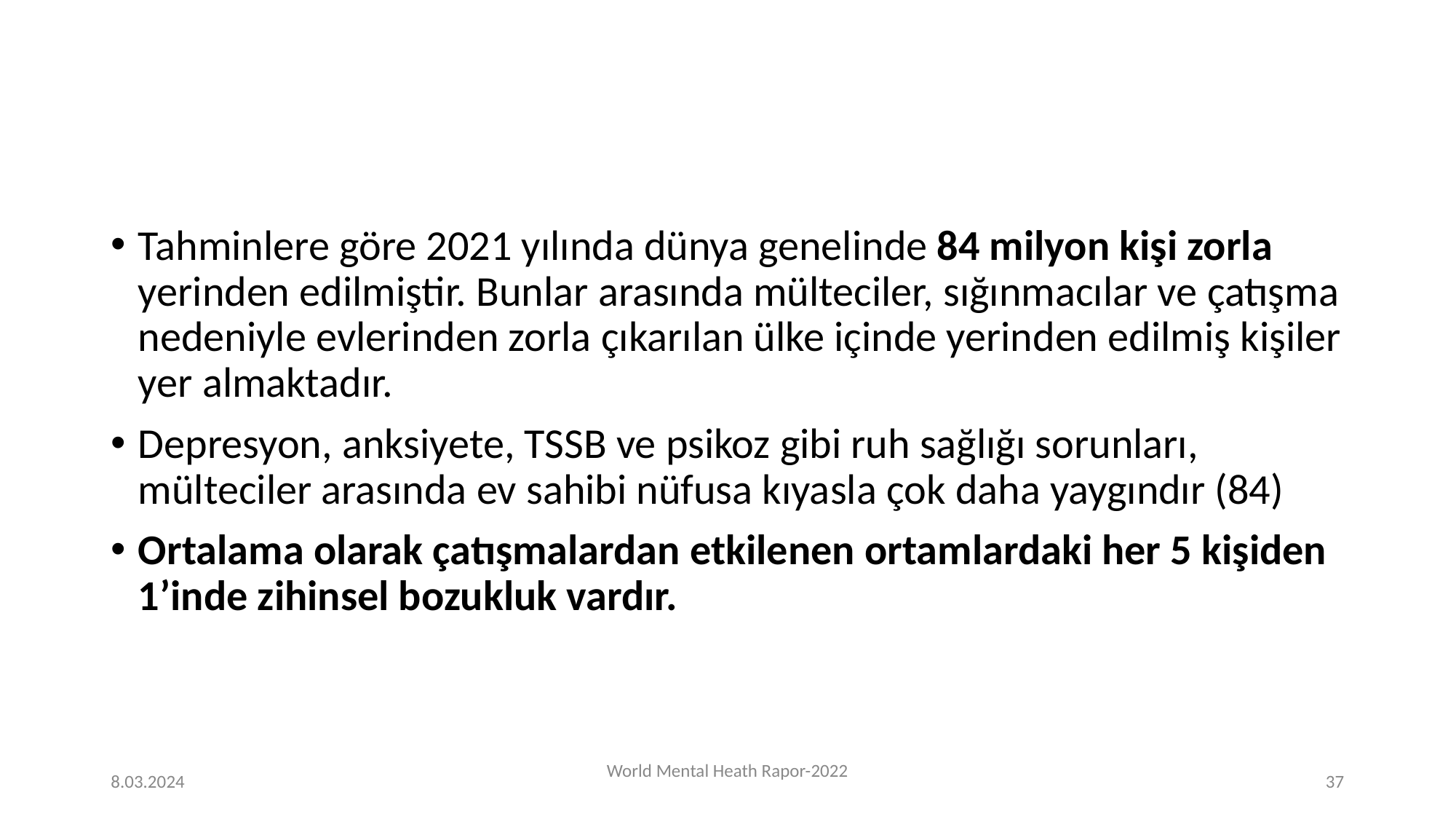

#
Tahminlere göre 2021 yılında dünya genelinde 84 milyon kişi zorla yerinden edilmiştir. Bunlar arasında mülteciler, sığınmacılar ve çatışma nedeniyle evlerinden zorla çıkarılan ülke içinde yerinden edilmiş kişiler yer almaktadır.
Depresyon, anksiyete, TSSB ve psikoz gibi ruh sağlığı sorunları, mülteciler arasında ev sahibi nüfusa kıyasla çok daha yaygındır (84)
Ortalama olarak çatışmalardan etkilenen ortamlardaki her 5 kişiden 1’inde zihinsel bozukluk vardır.
8.03.2024
World Mental Heath Rapor-2022

37